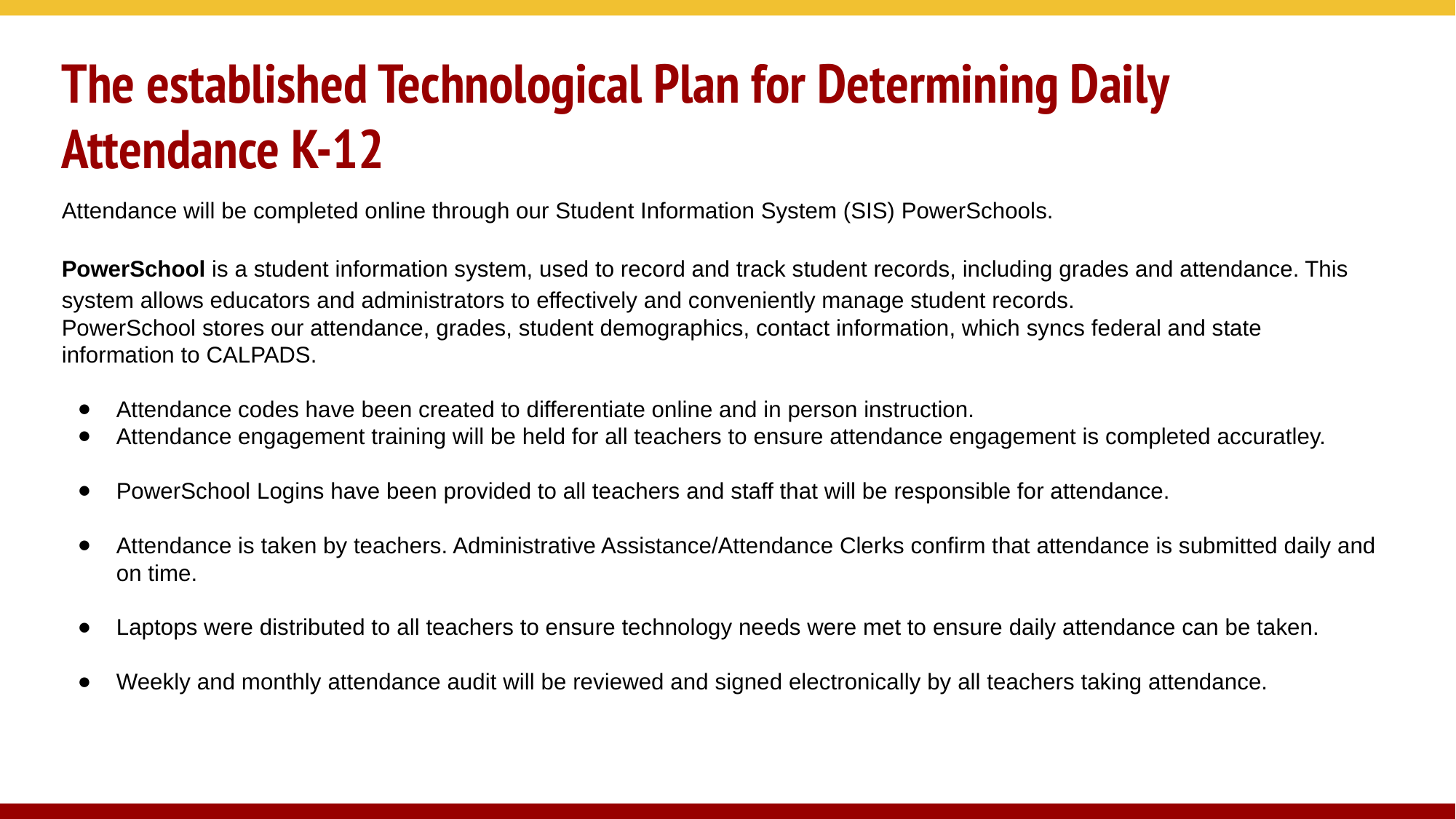

# The established Technological Plan for Determining Daily Attendance K-12
Attendance will be completed online through our Student Information System (SIS) PowerSchools.

PowerSchool is a student information system, used to record and track student records, including grades and attendance. This system allows educators and administrators to effectively and conveniently manage student records.
PowerSchool stores our attendance, grades, student demographics, contact information, which syncs federal and state information to CALPADS.

Attendance codes have been created to differentiate online and in person instruction.
Attendance engagement training will be held for all teachers to ensure attendance engagement is completed accuratley.

PowerSchool Logins have been provided to all teachers and staff that will be responsible for attendance.

Attendance is taken by teachers. Administrative Assistance/Attendance Clerks confirm that attendance is submitted daily and on time.

Laptops were distributed to all teachers to ensure technology needs were met to ensure daily attendance can be taken.

Weekly and monthly attendance audit will be reviewed and signed electronically by all teachers taking attendance.